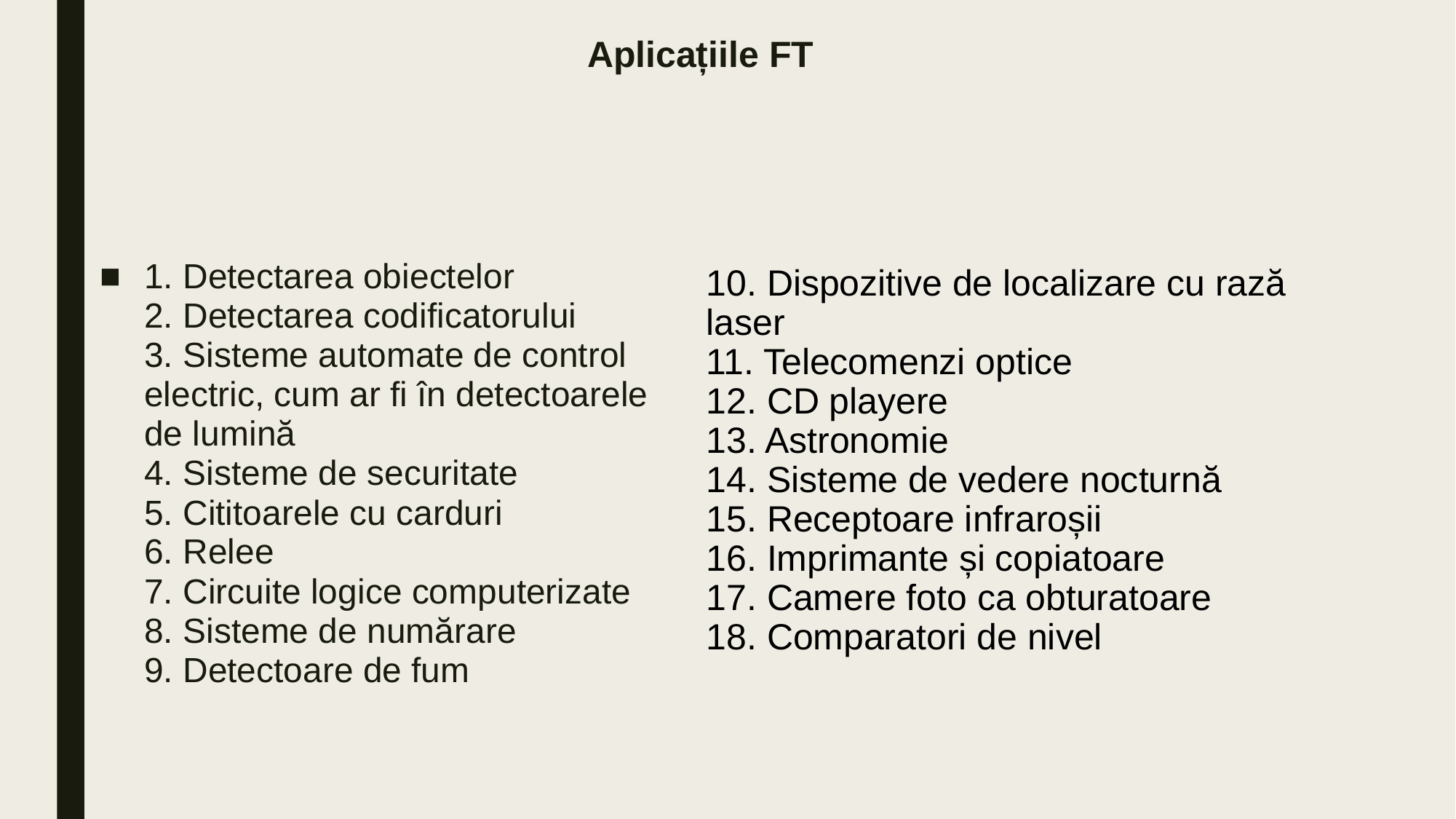

# Aplicațiile FT
1. Detectarea obiectelor
2. Detectarea codificatorului
3. Sisteme automate de control electric, cum ar fi în detectoarele de lumină
4. Sisteme de securitate
5. Cititoarele cu carduri
6. Relee
7. Circuite logice computerizate
8. Sisteme de numărare
9. Detectoare de fum
10. Dispozitive de localizare cu rază laser
11. Telecomenzi optice
12. CD playere
13. Astronomie
14. Sisteme de vedere nocturnă
15. Receptoare infraroșii
16. Imprimante și copiatoare
17. Camere foto ca obturatoare
18. Comparatori de nivel